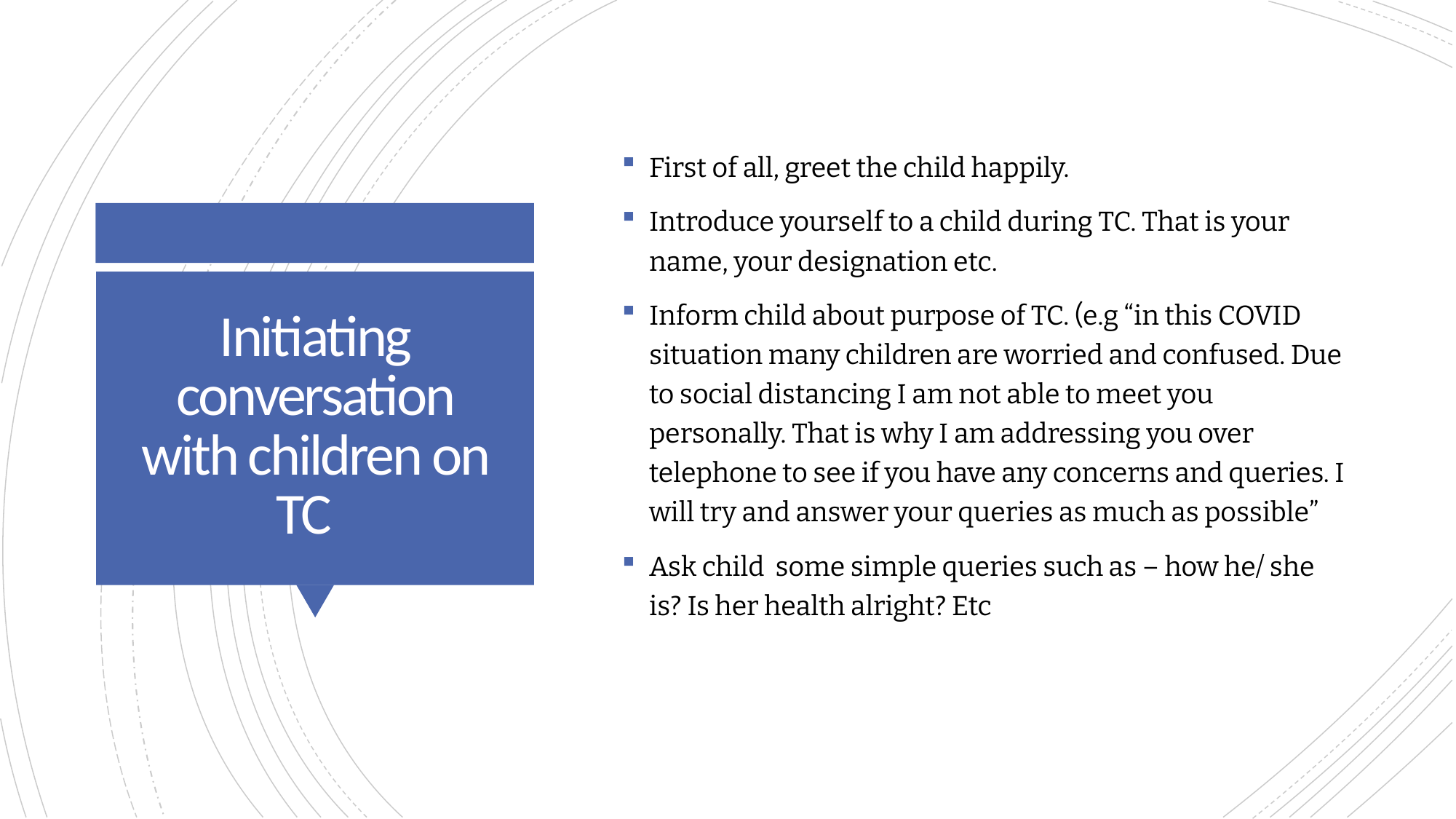

First of all, greet the child happily.
Introduce yourself to a child during TC. That is your name, your designation etc.
Inform child about purpose of TC. (e.g “in this COVID situation many children are worried and confused. Due to social distancing I am not able to meet you personally. That is why I am addressing you over telephone to see if you have any concerns and queries. I will try and answer your queries as much as possible”
Ask child  some simple queries such as – how he/ she is? Is her health alright? Etc

# Initiating conversation with children on TC